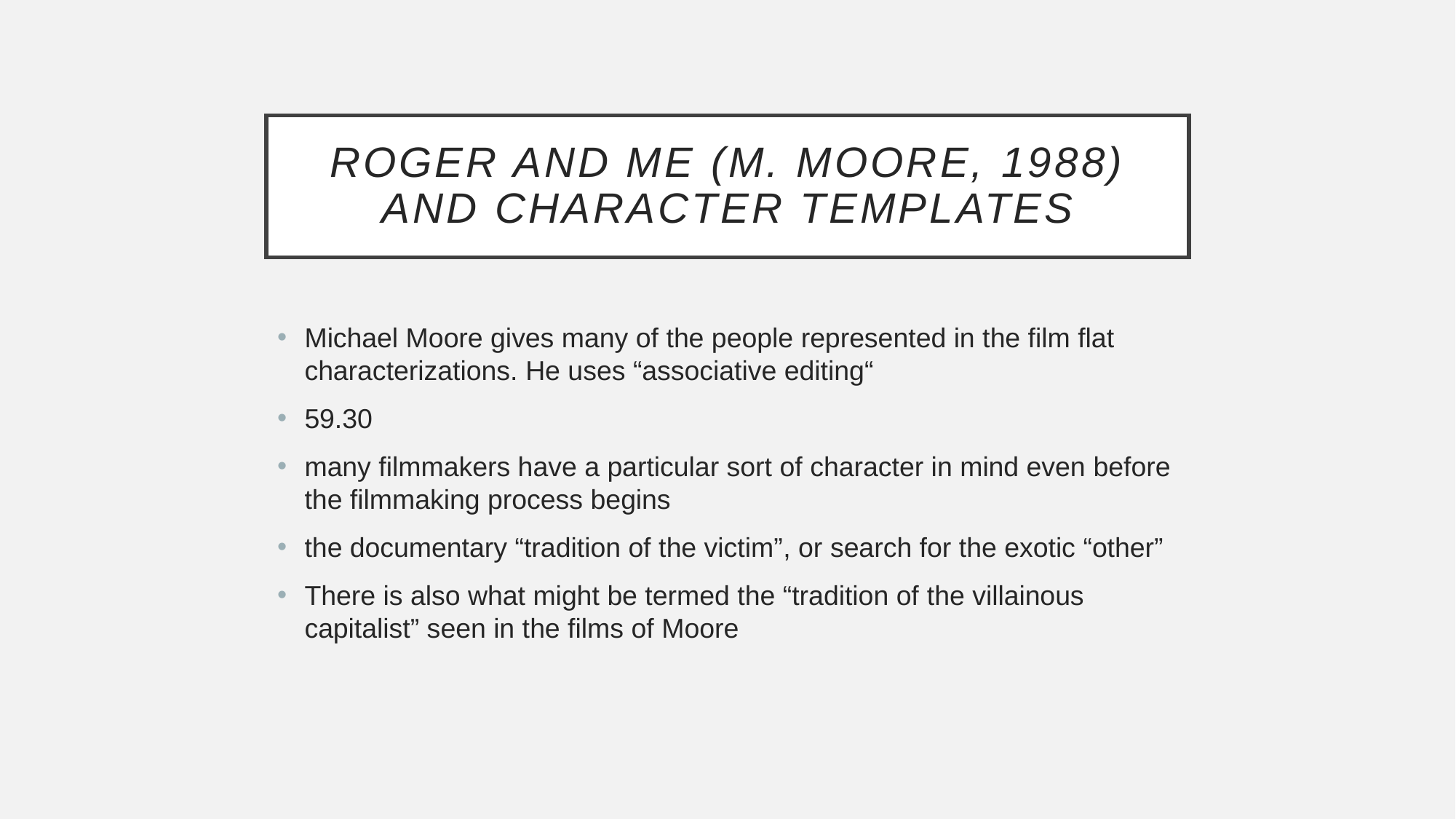

# Roger and Me (M. moore, 1988) and character templates
Michael Moore gives many of the people represented in the film flat characterizations. He uses “associative editing“
59.30
many filmmakers have a particular sort of character in mind even before the filmmaking process begins
the documentary “tradition of the victim”, or search for the exotic “other”
There is also what might be termed the “tradition of the villainous capitalist” seen in the films of Moore